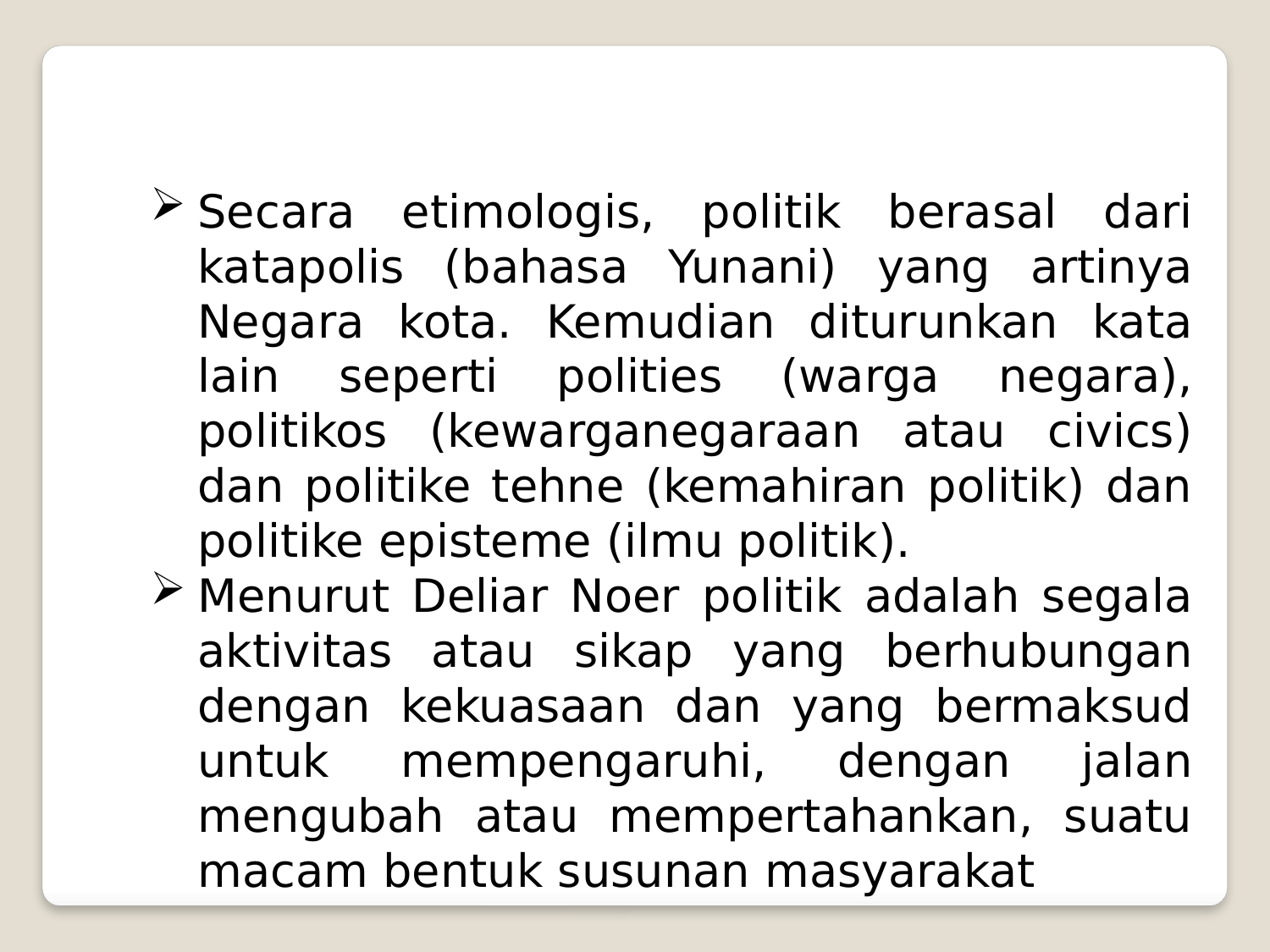

Secara etimologis, politik berasal dari katapolis (bahasa Yunani) yang artinya Negara kota. Kemudian diturunkan kata lain seperti polities (warga negara), politikos (kewarganegaraan atau civics) dan politike tehne (kemahiran politik) dan politike episteme (ilmu politik).
Menurut Deliar Noer politik adalah segala aktivitas atau sikap yang berhubungan dengan kekuasaan dan yang bermaksud untuk mempengaruhi, dengan jalan mengubah atau mempertahankan, suatu macam bentuk susunan masyarakat